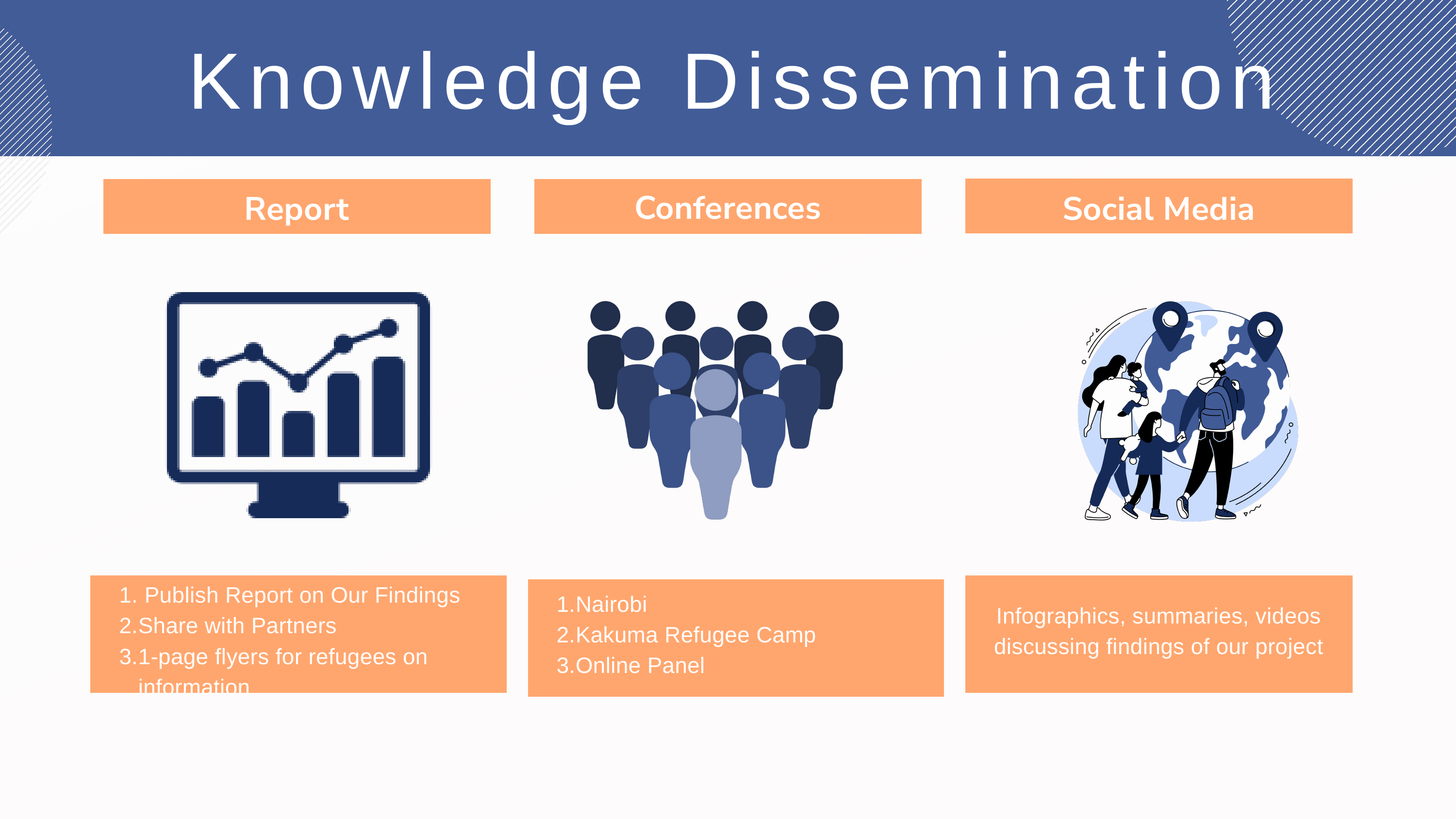

Knowledge Dissemination
Conferences

Report

Social Media

 Publish Report on Our Findings
Share with Partners
1-page flyers for refugees on information

Infographics, summaries, videos discussing findings of our project

Nairobi
Kakuma Refugee Camp
Online Panel